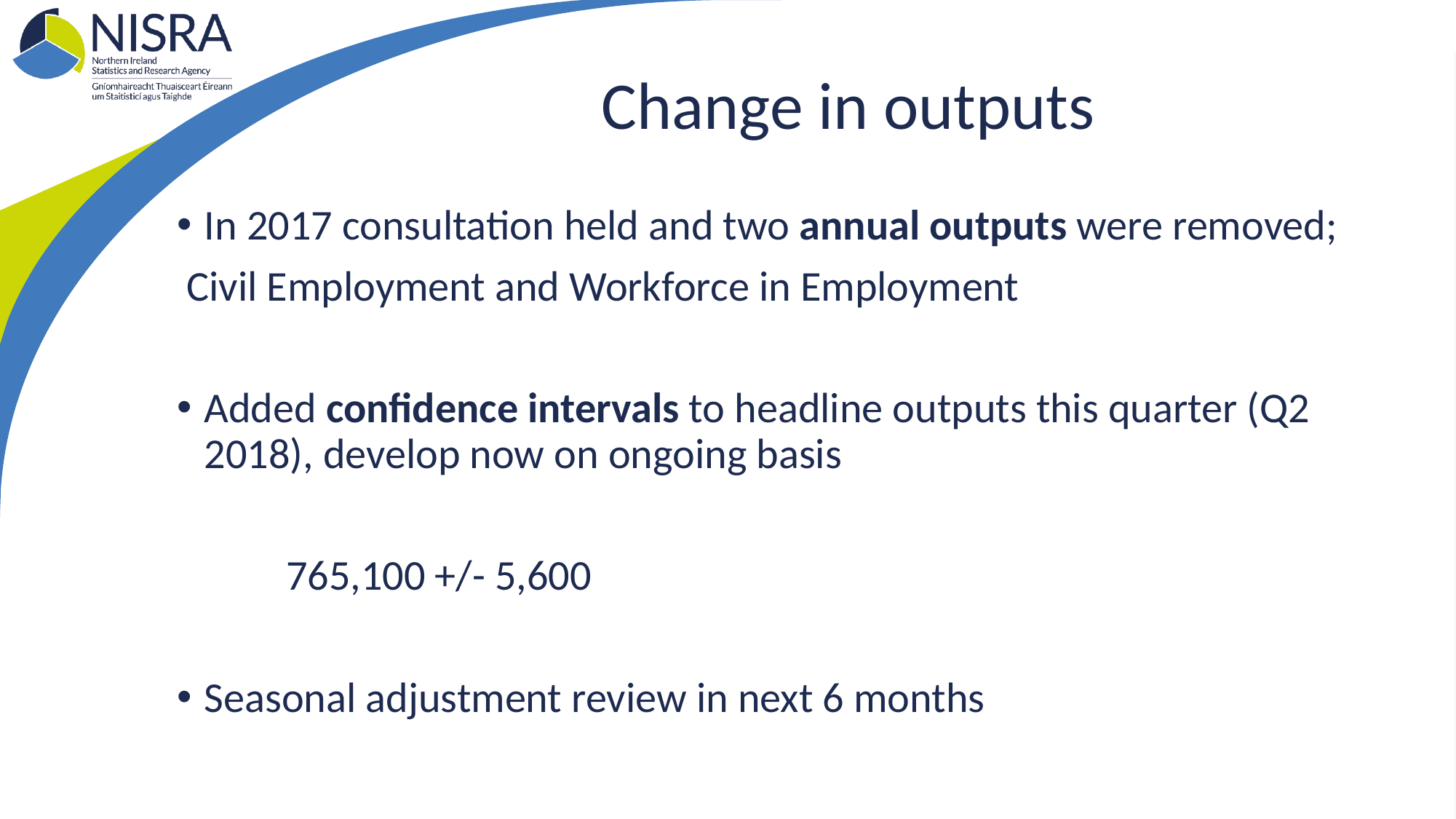

# Change in outputs
In 2017 consultation held and two annual outputs were removed;
 Civil Employment and Workforce in Employment

Added confidence intervals to headline outputs this quarter (Q2 2018), develop now on ongoing basis

	765,100 +/- 5,600

Seasonal adjustment review in next 6 months